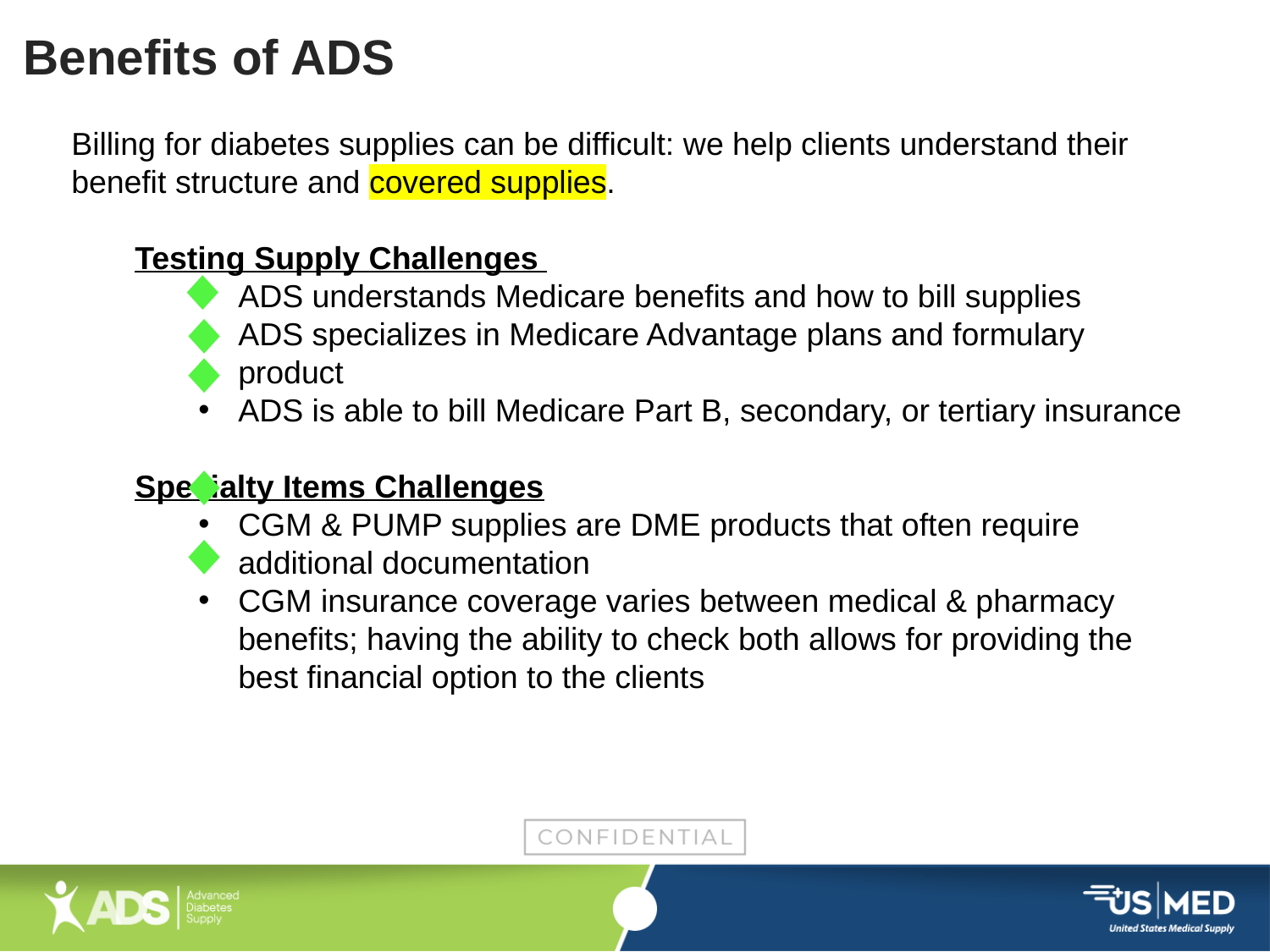

Benefits of ADS
Billing for diabetes supplies can be difficult: we help clients understand their benefit structure and covered supplies.

Testing Supply Challenges
ADS understands Medicare benefits and how to bill supplies
ADS specializes in Medicare Advantage plans and formulary product
ADS is able to bill Medicare Part B, secondary, or tertiary insurance

Specialty Items Challenges
CGM & PUMP supplies are DME products that often require additional documentation
CGM insurance coverage varies between medical & pharmacy benefits; having the ability to check both allows for providing the best financial option to the clients